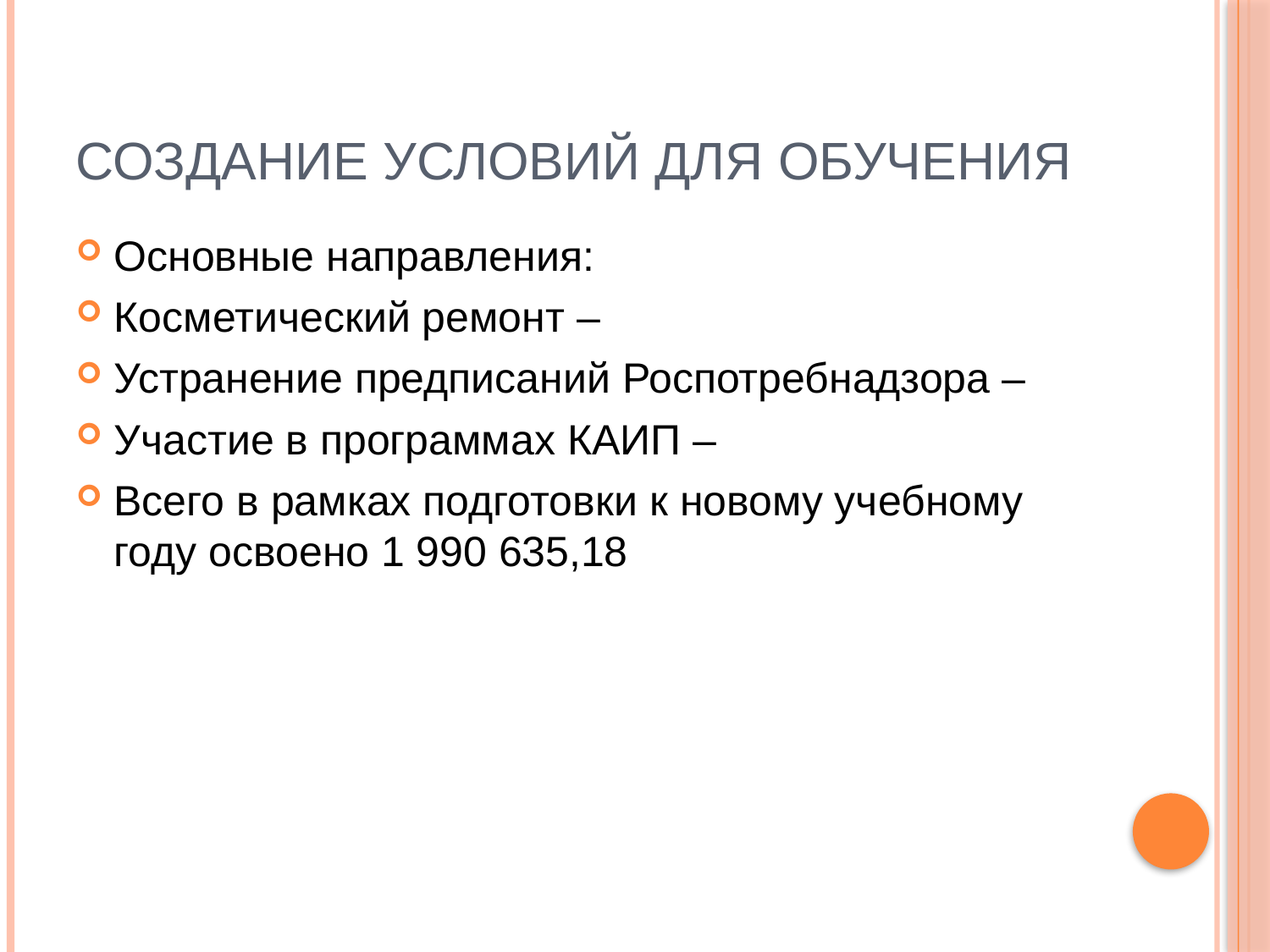

# Создание условий для обучения
Основные направления:
Косметический ремонт –
Устранение предписаний Роспотребнадзора –
Участие в программах КАИП –
Всего в рамках подготовки к новому учебному году освоено 1 990 635,18